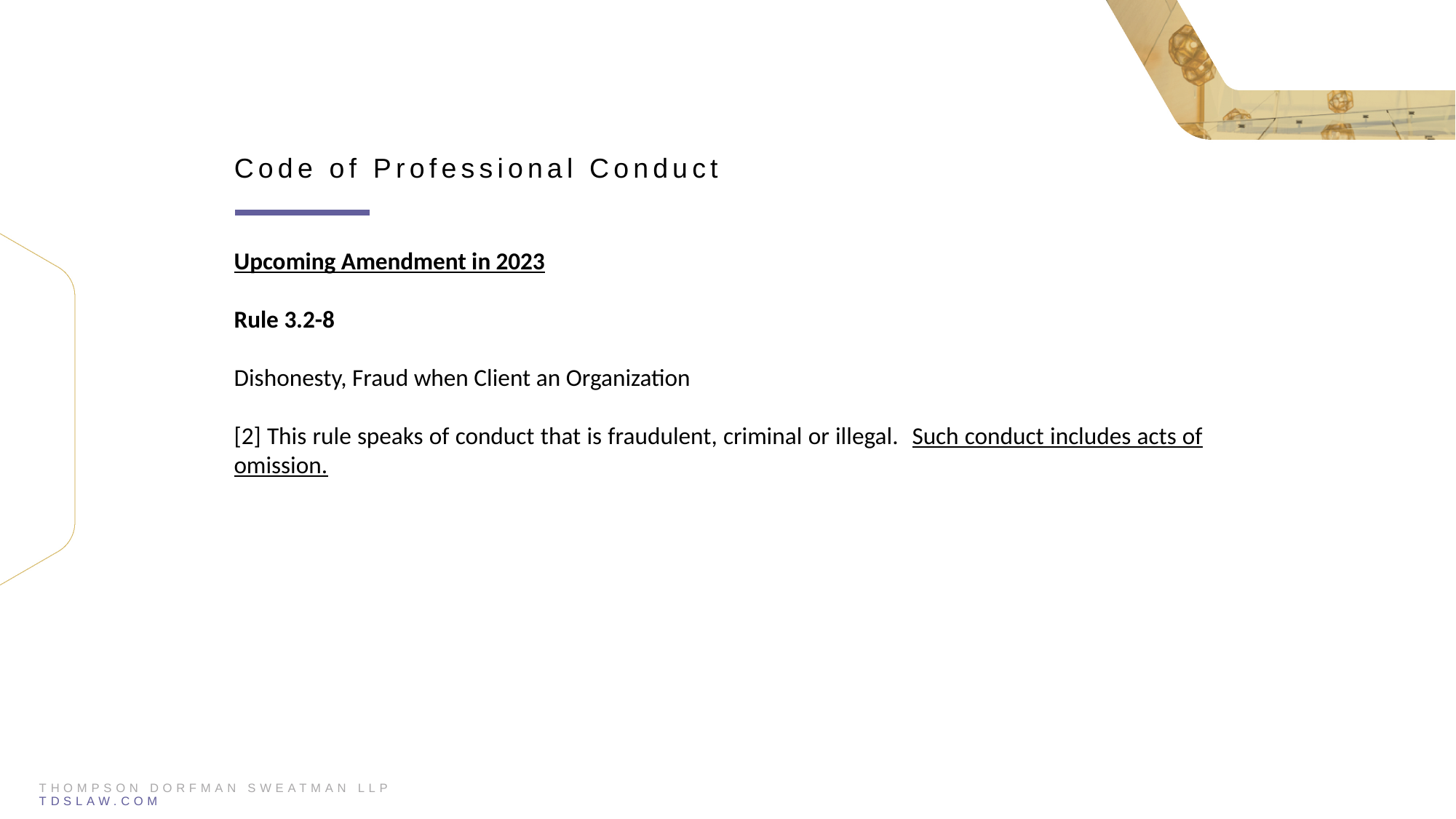

Code of Professional Conduct
Upcoming Amendment in 2023

Rule 3.2-8

Dishonesty, Fraud when Client an Organization

[2] This rule speaks of conduct that is fraudulent, criminal or illegal.  Such conduct includes acts of omission.